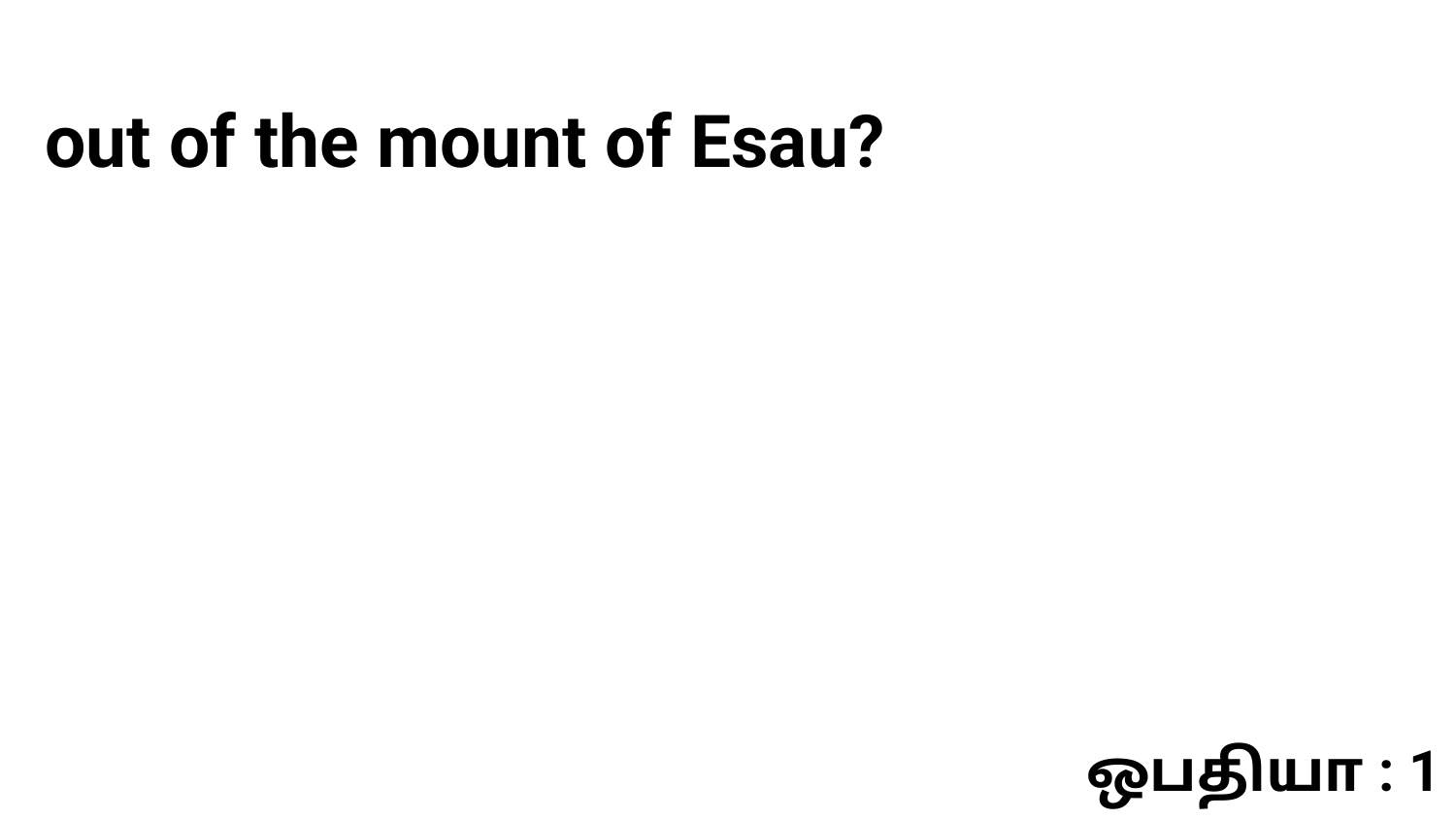

out of the mount of Esau?
ஒபதியா : 1